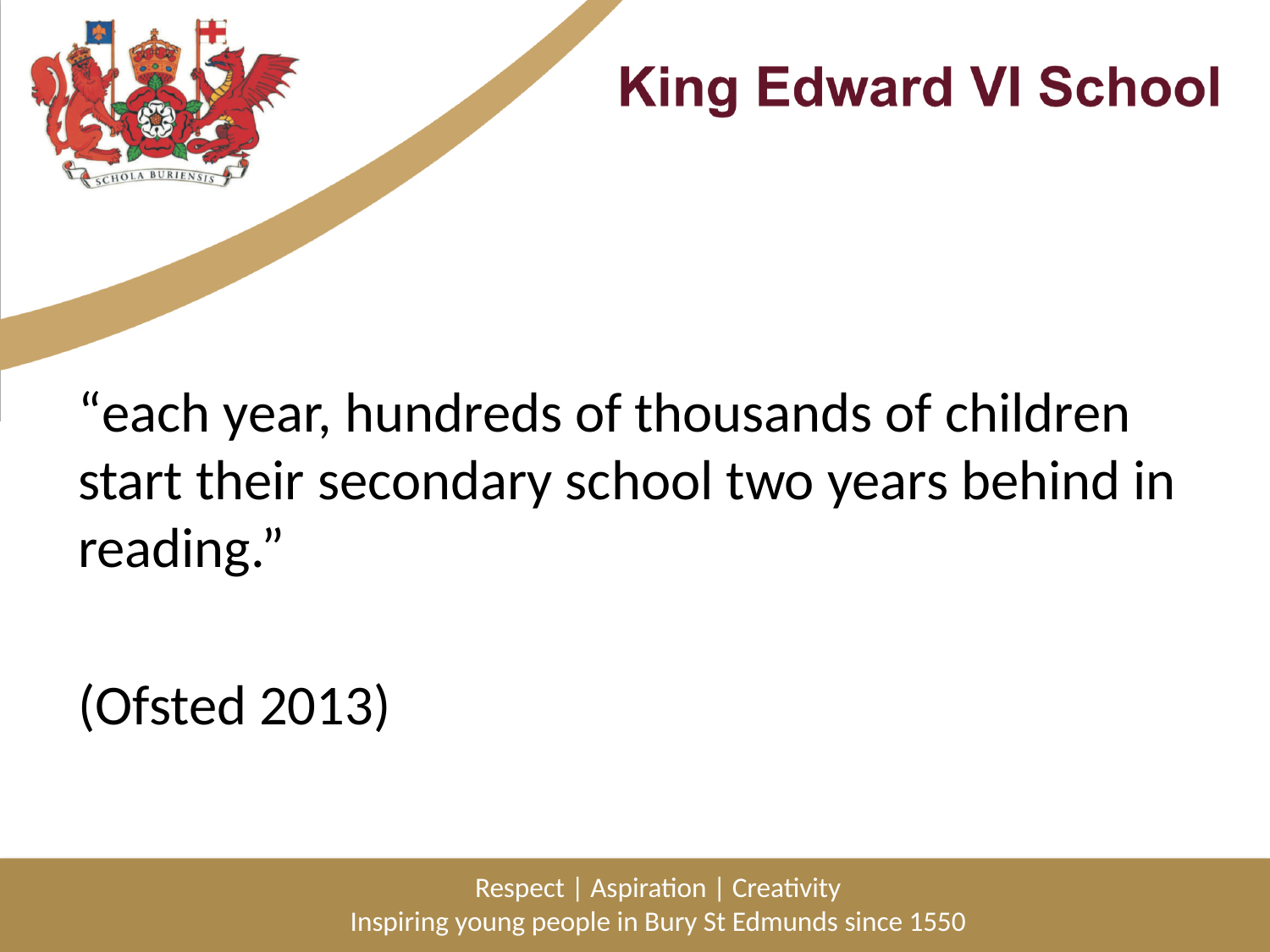

“each year, hundreds of thousands of children start their secondary school two years behind in reading.”

(Ofsted 2013)